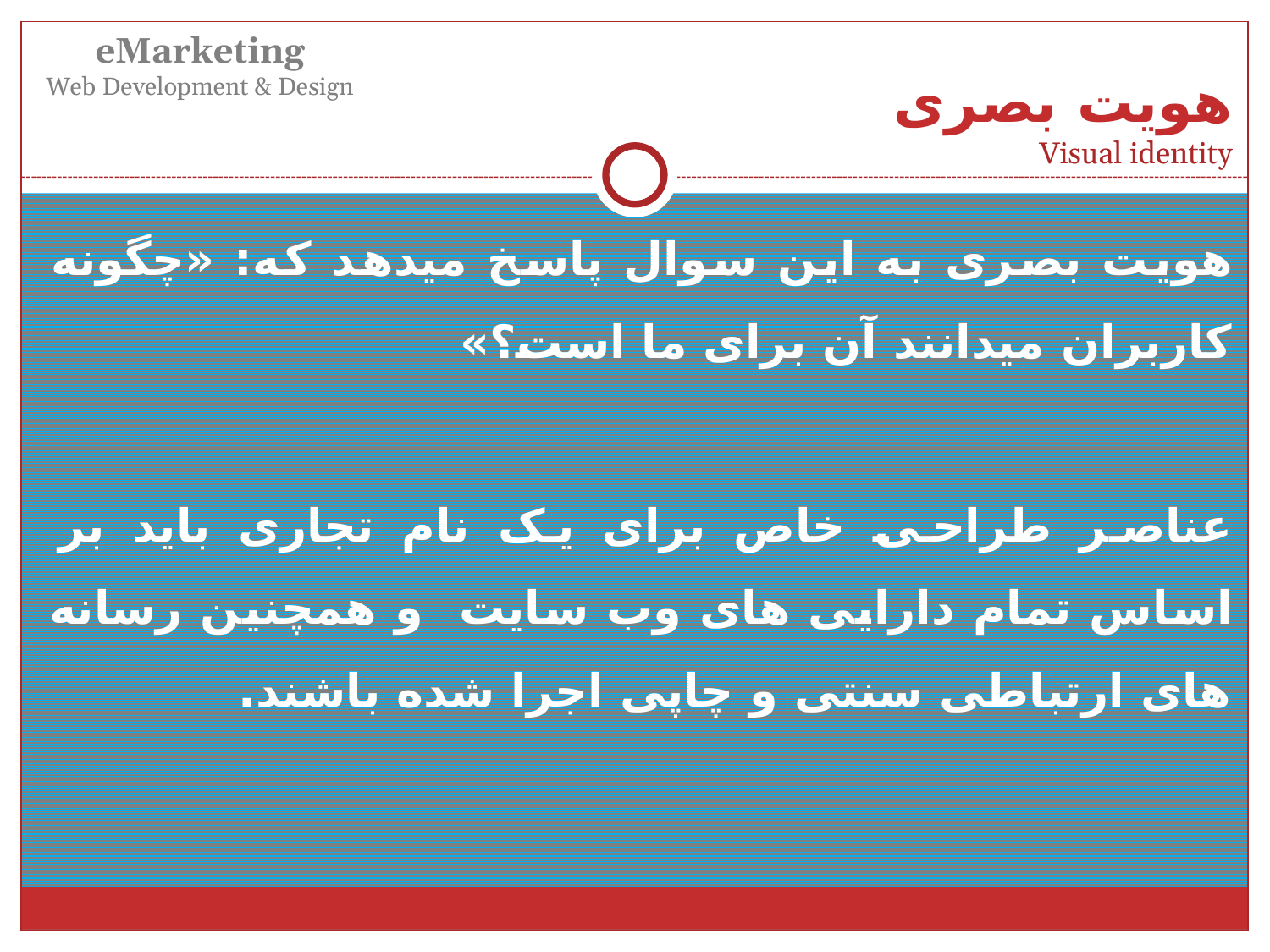

eMarketing
Web Development & Design
هویت بصری
Visual identity
هویت بصری به این سوال پاسخ میدهد که: «چگونه کاربران میدانند آن برای ما است؟»

عناصر طراحی خاص برای یک نام تجاری باید بر اساس تمام دارایی های وب سایت  و همچنین رسانه های ارتباطی سنتی و چاپی اجرا شده باشند.